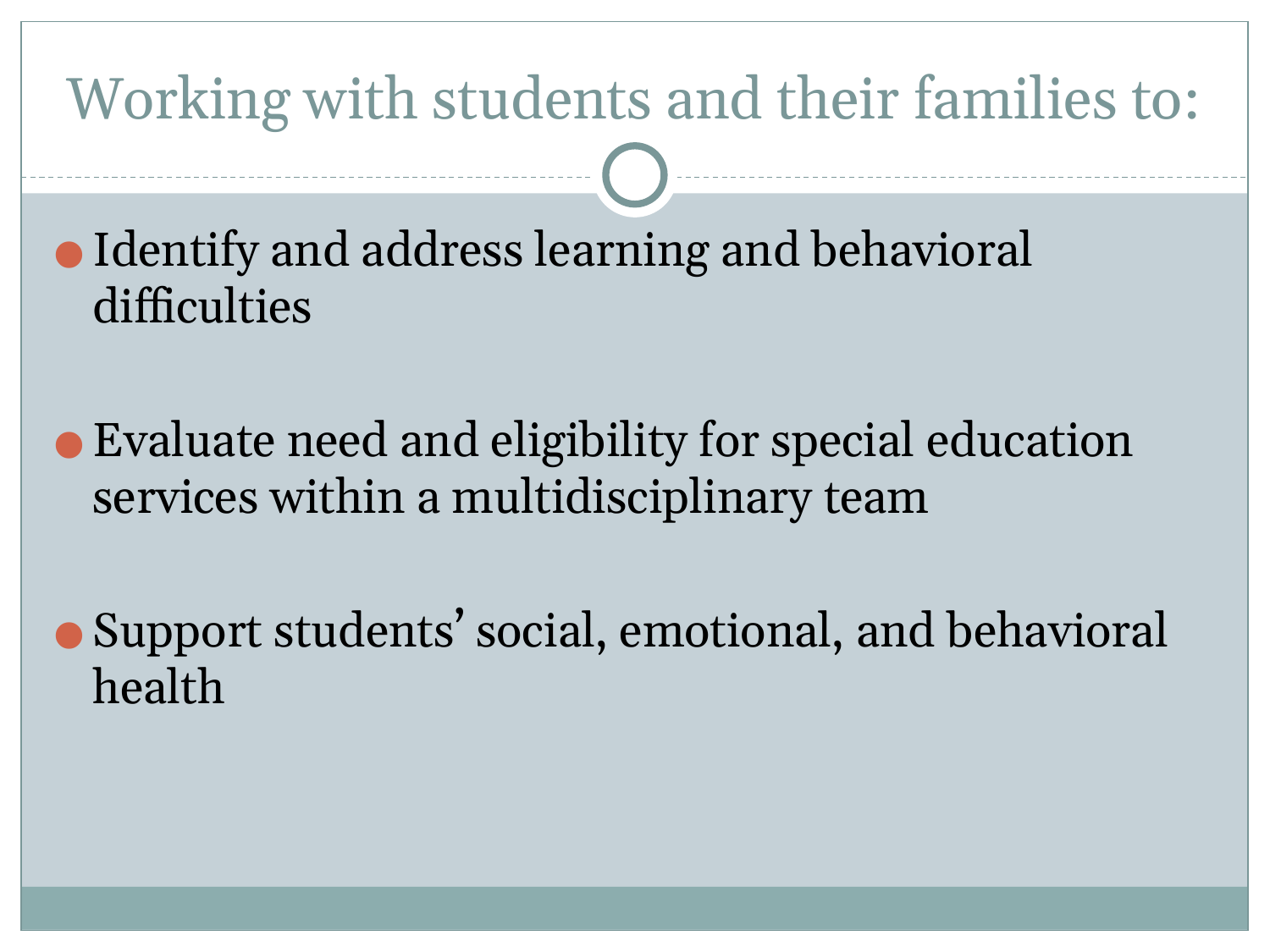

# Working with students and their families to:
Identify and address learning and behavioral difficulties

Evaluate need and eligibility for special education services within a multidisciplinary team

Support students’ social, emotional, and behavioral health